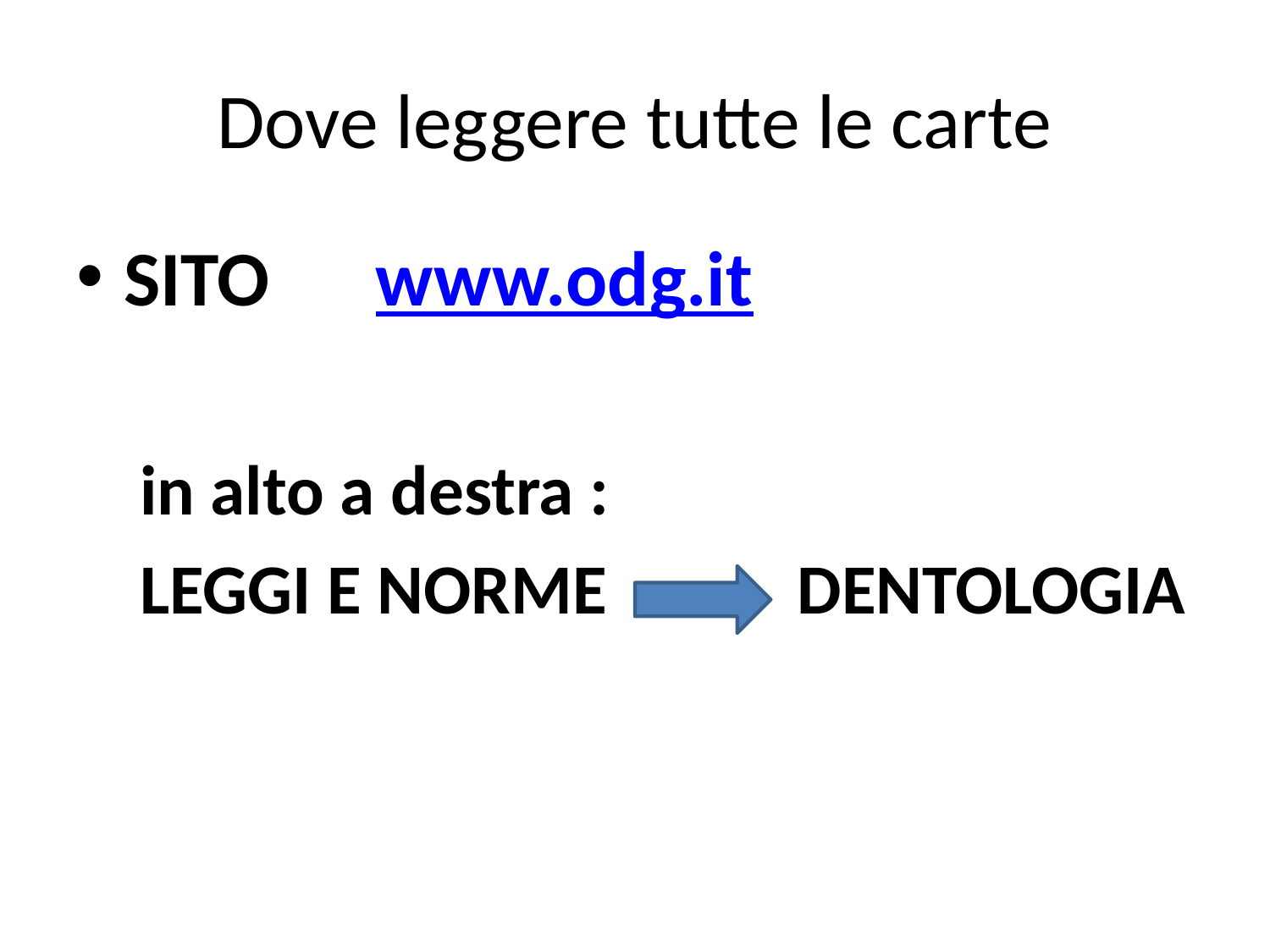

# Dove leggere tutte le carte
SITO      www.odg.it

    in alto a destra :
    LEGGI E NORME            DENTOLOGIA